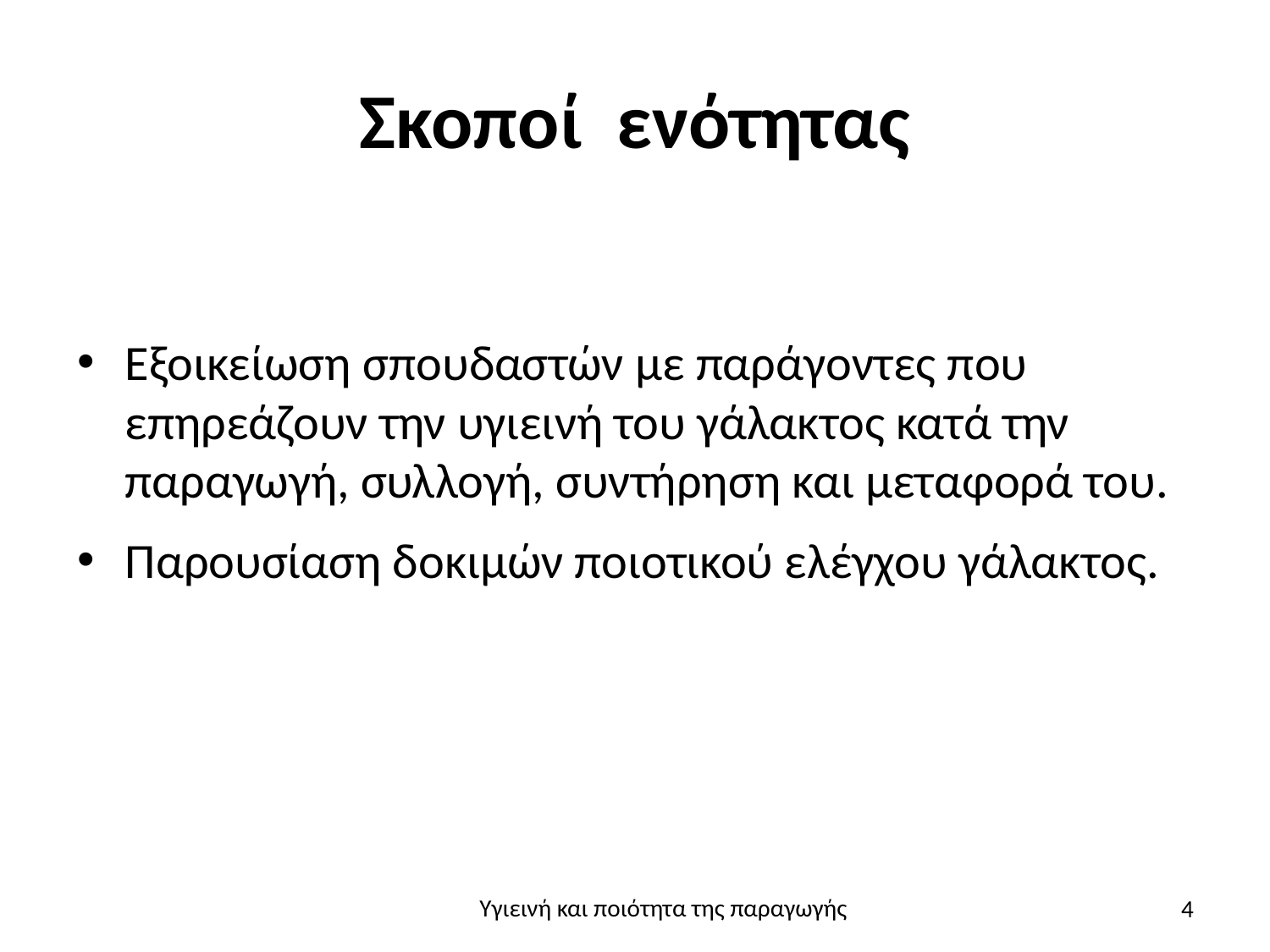

# Σκοποί  ενότητας
Εξοικείωση σπουδαστών με παράγοντες που επηρεάζουν την υγιεινή του γάλακτος κατά την παραγωγή, συλλογή, συντήρηση και μεταφορά του.
Παρουσίαση δοκιμών ποιοτικού ελέγχου γάλακτος.
4
Υγιεινή και ποιότητα της παραγωγής